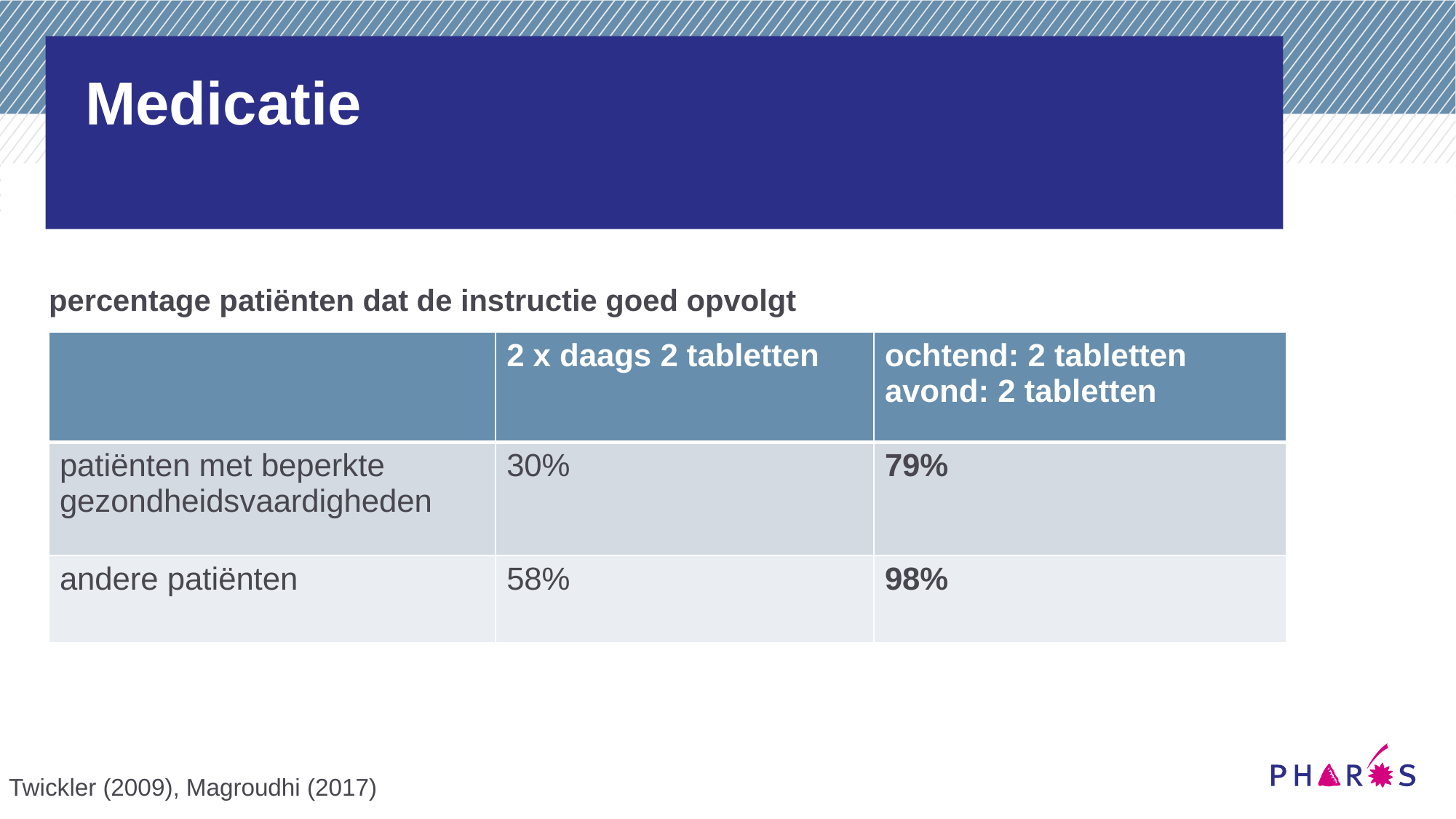

# Medicatie

percentage patiënten dat de instructie goed opvolgt
|  | 2 x daags 2 tabletten | ochtend: 2 tabletten avond: 2 tabletten |
| --- | --- | --- |
| patiënten met beperkte gezondheidsvaardigheden | 30% | 79% |
| andere patiënten | 58% | 98% |
Twickler (2009), Magroudhi (2017)